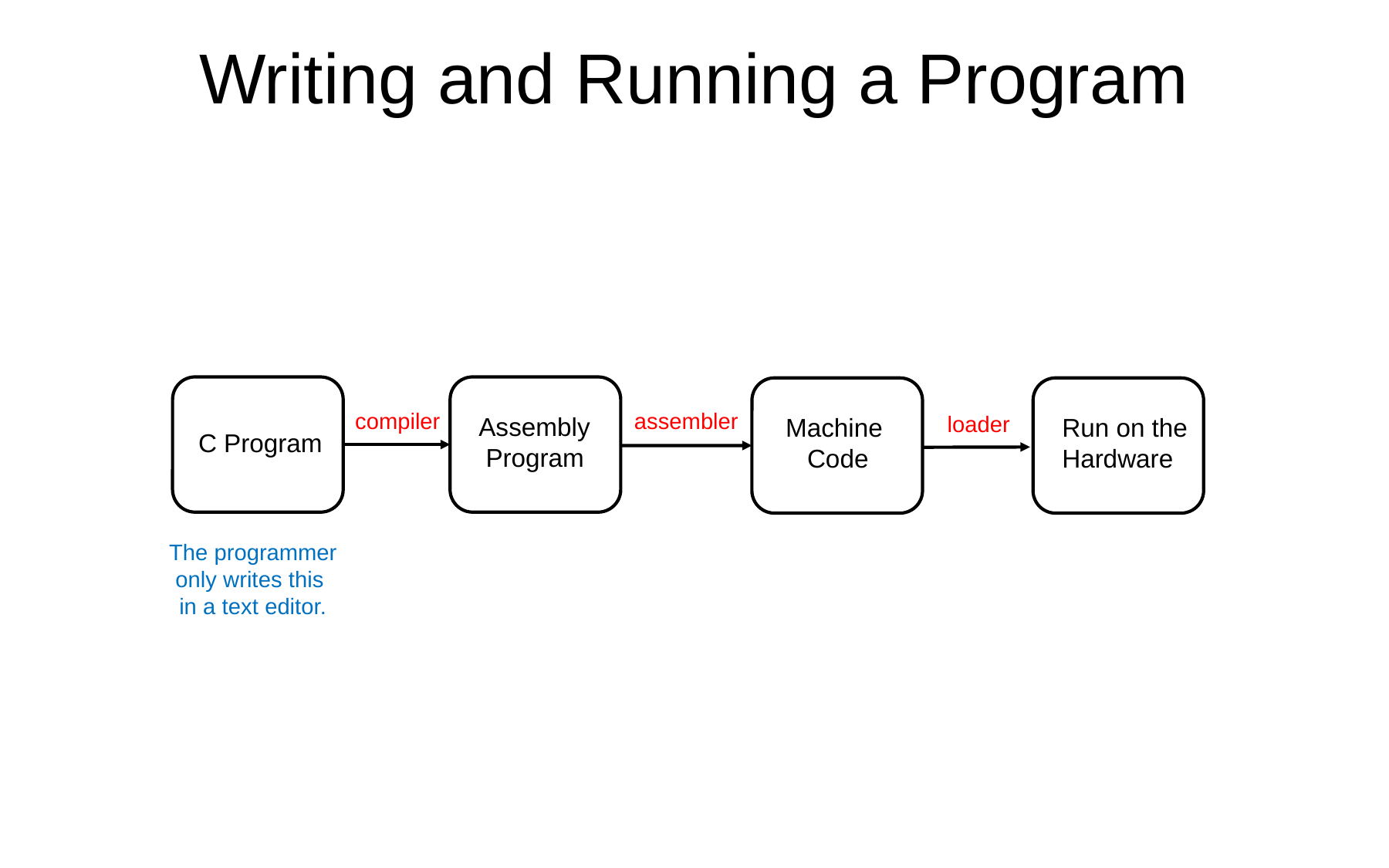

Writing and Running a Program

Assembly
 Program

C Program

Machine
Code

Run on the
Hardware
compiler
assembler
loader
The programmer
only writes this
in a text editor.